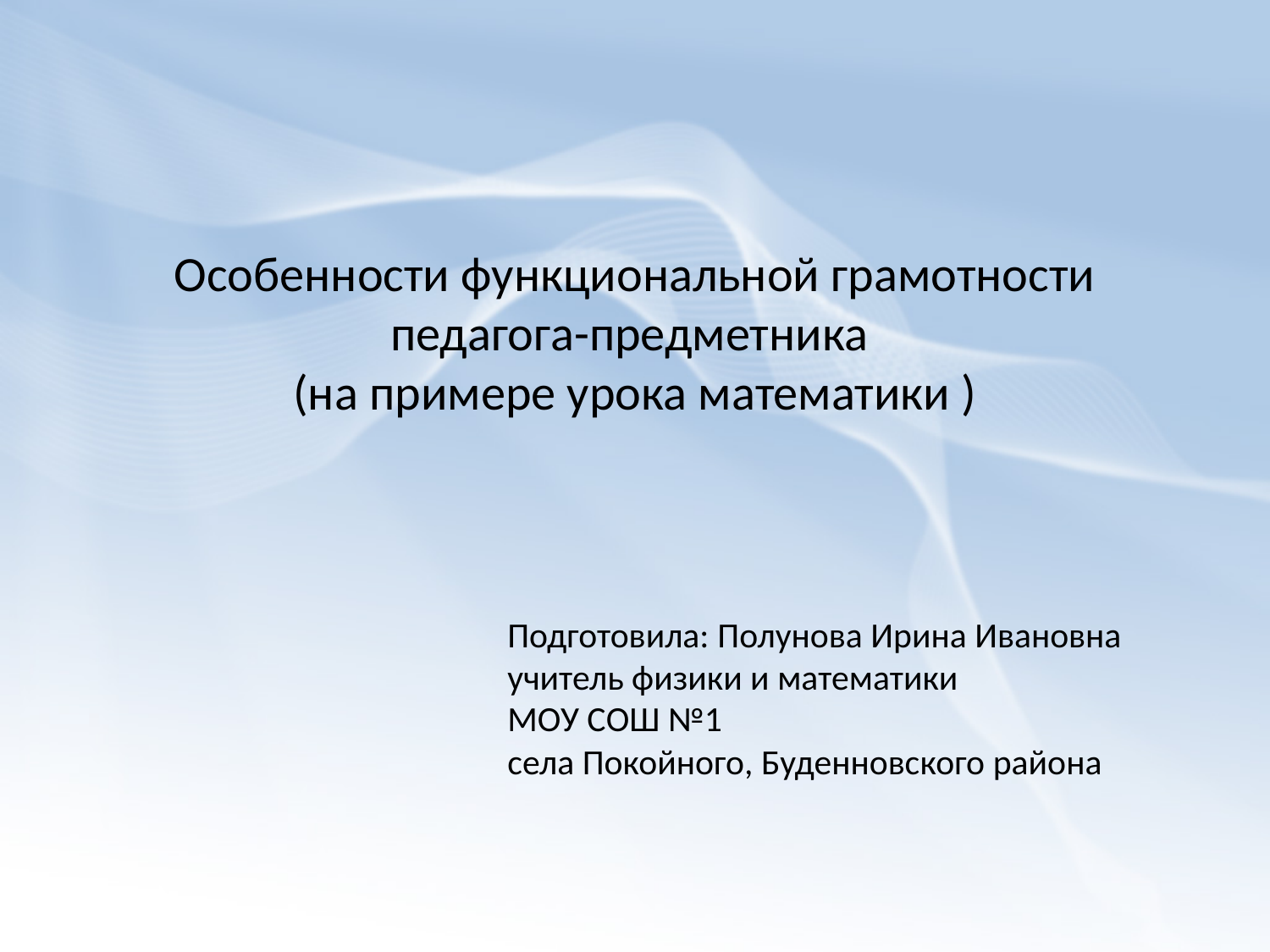

Особенности функциональной грамотности педагога-предметника
(на примере урока математики )
Подготовила: Полунова Ирина Ивановна
учитель физики и математики
МОУ СОШ №1
села Покойного, Буденновского района